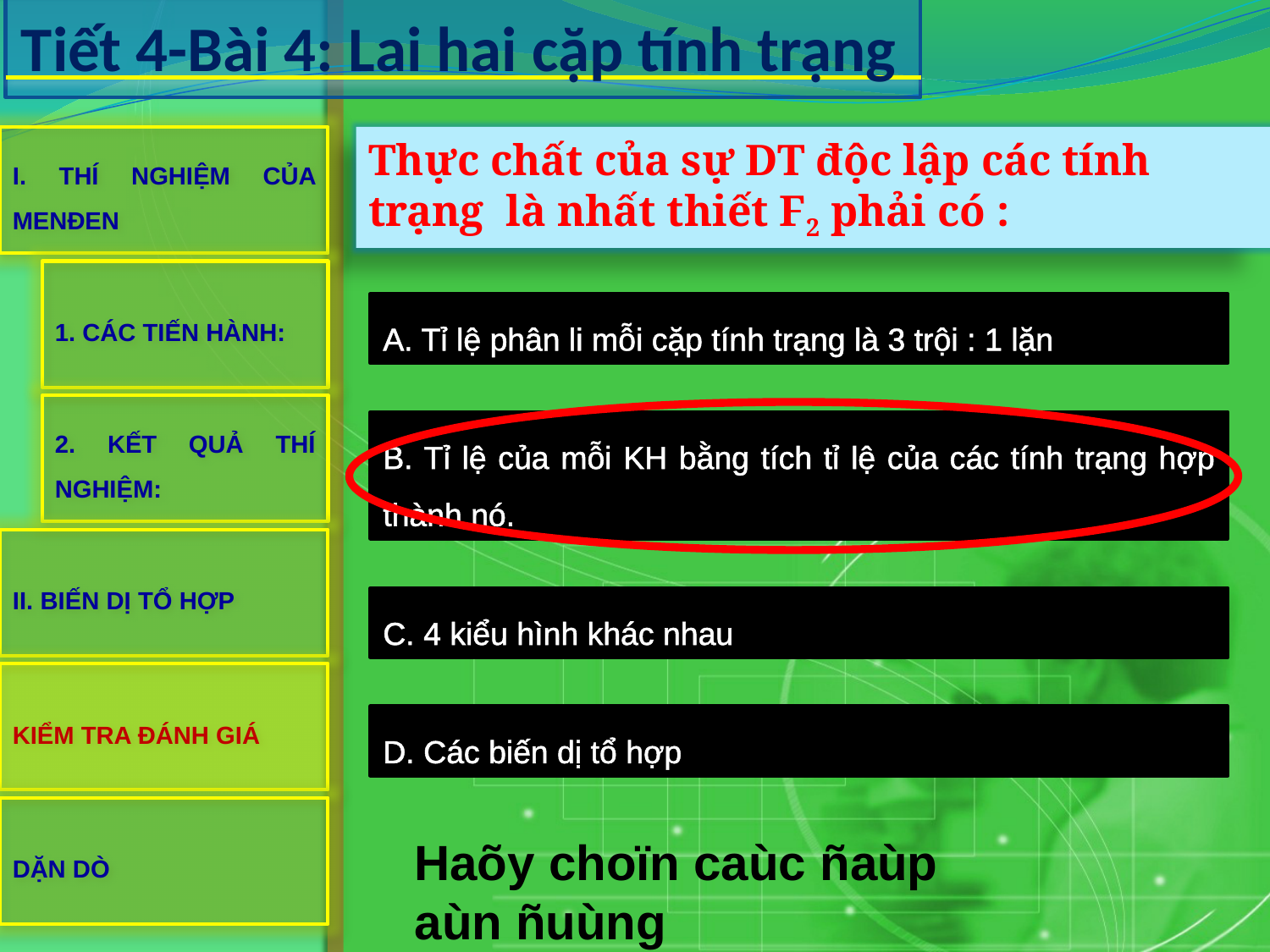

# Tiết 4-Bài 4: Lai hai cặp tính trạng

I. THÍ NGHIỆM CỦA MENĐEN
Thực chất của sự DT độc lập các tính trạng  là nhất thiết F2 phải có :
1. CÁC TIẾN HÀNH:
A. Tỉ lệ phân li mỗi cặp tính trạng là 3 trội : 1 lặn
2. KẾT QUẢ THÍ NGHIỆM:

B. Tỉ lệ của mỗi KH bằng tích tỉ lệ của các tính trạng hợp thành nó.
II. BIẾN DỊ TỔ HỢP
C. 4 kiểu hình khác nhau
KIỂM TRA ĐÁNH GIÁ
D. Các biến dị tổ hợp
DẶN DÒ
Haõy choïn caùc ñaùp aùn ñuùng